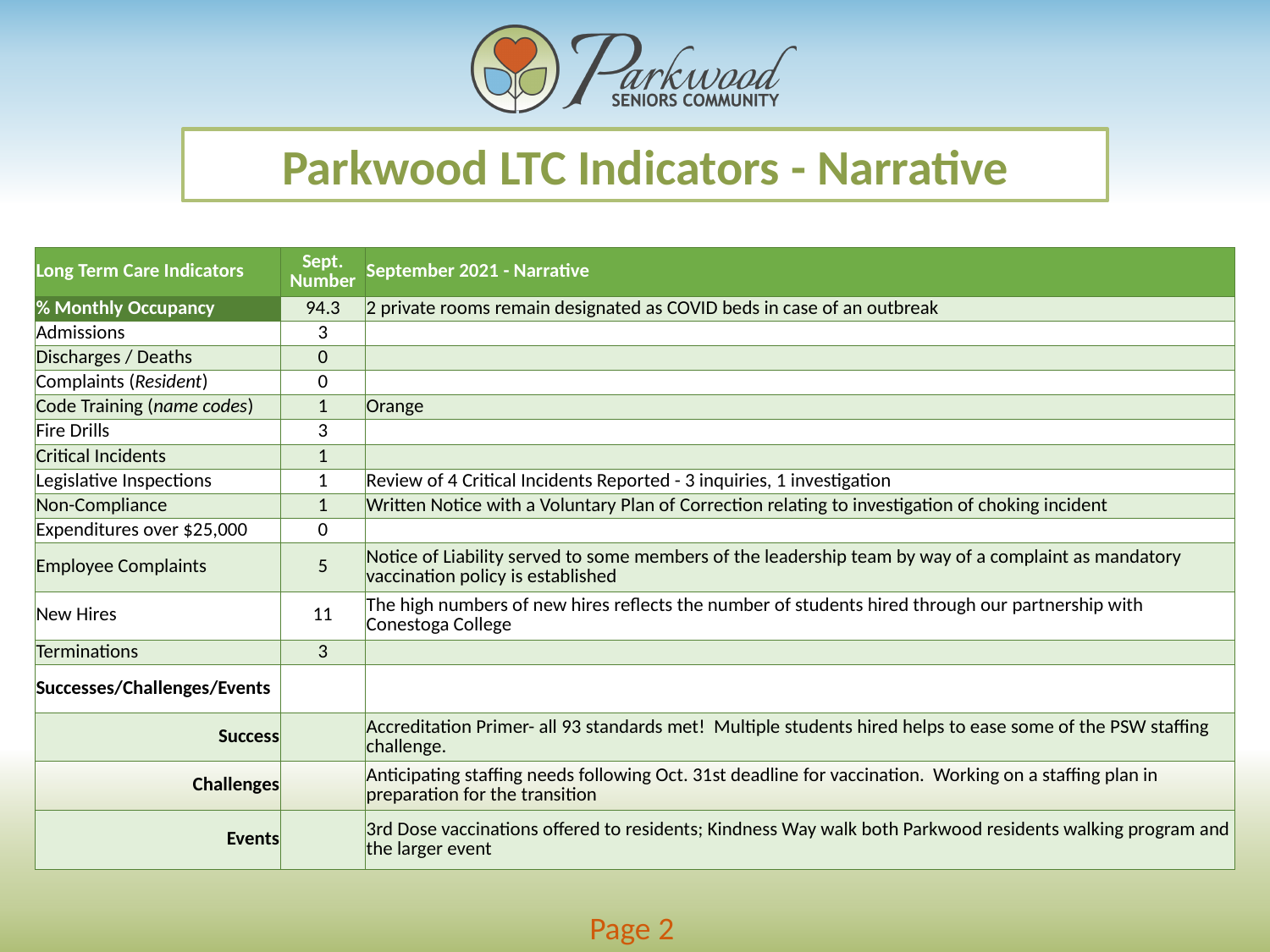

Parkwood LTC Indicators - Narrative
| Long Term Care Indicators | Sept. Number | September 2021 - Narrative |
| --- | --- | --- |
| % Monthly Occupancy | 94.3 | 2 private rooms remain designated as COVID beds in case of an outbreak |
| Admissions | 3 |  |
| Discharges / Deaths | 0 |  |
| Complaints (Resident) | 0 |  |
| Code Training (name codes) | 1 | Orange |
| Fire Drills | 3 |  |
| Critical Incidents | 1 |  |
| Legislative Inspections | 1 | Review of 4 Critical Incidents Reported - 3 inquiries, 1 investigation |
| Non-Compliance | 1 | Written Notice with a Voluntary Plan of Correction relating to investigation of choking incident |
| Expenditures over $25,000 | 0 |  |
| Employee Complaints | 5 | Notice of Liability served to some members of the leadership team by way of a complaint as mandatory vaccination policy is established |
| New Hires | 11 | The high numbers of new hires reflects the number of students hired through our partnership with Conestoga College |
| Terminations | 3 |  |
| Successes/Challenges/Events |  |  |
| Success |  | Accreditation Primer- all 93 standards met! Multiple students hired helps to ease some of the PSW staffing challenge. |
| Challenges |  | Anticipating staffing needs following Oct. 31st deadline for vaccination. Working on a staffing plan in preparation for the transition |
| Events |  | 3rd Dose vaccinations offered to residents; Kindness Way walk both Parkwood residents walking program and the larger event |
Page 2